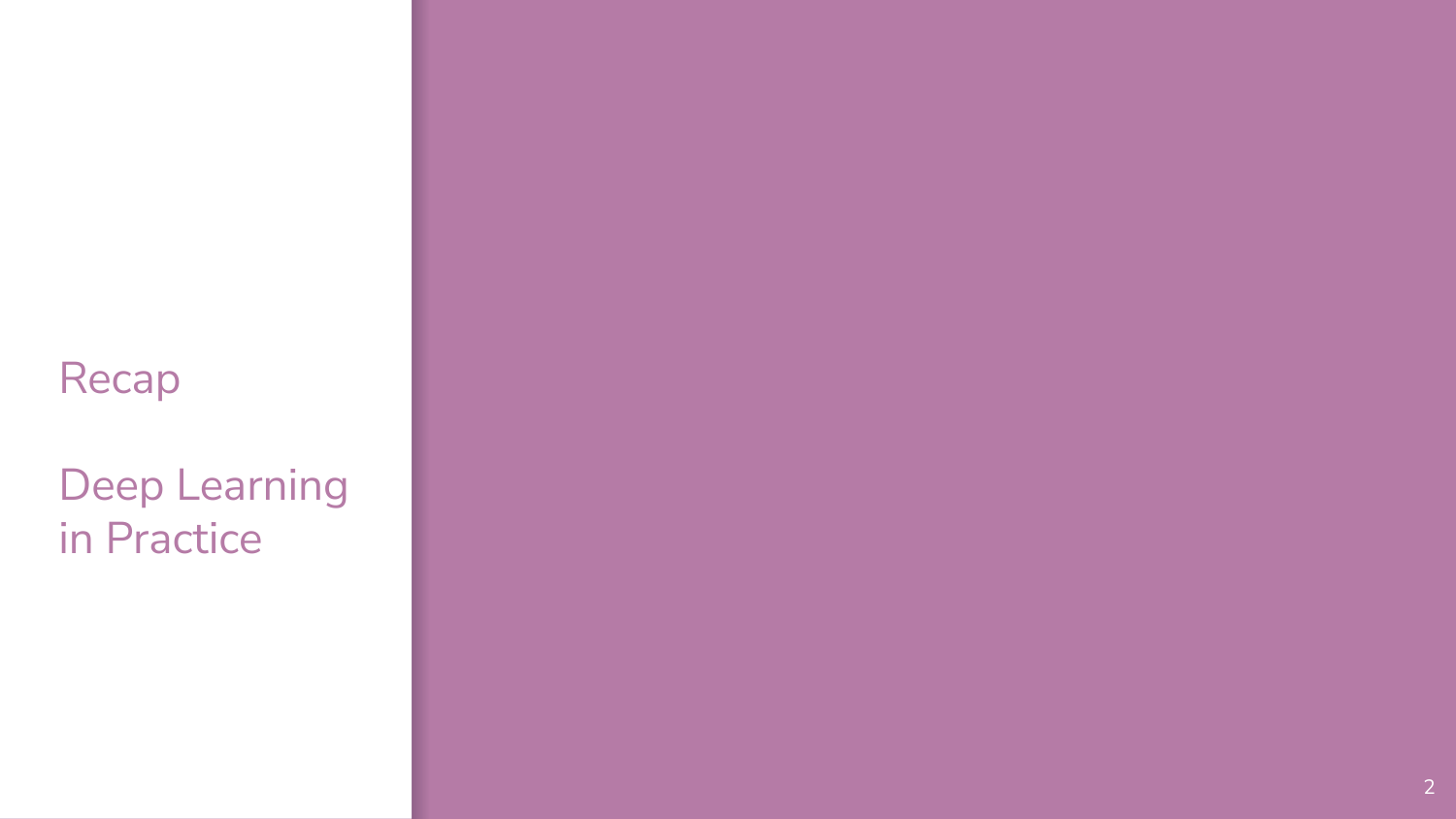

# Recap Deep Learning in Practice

2